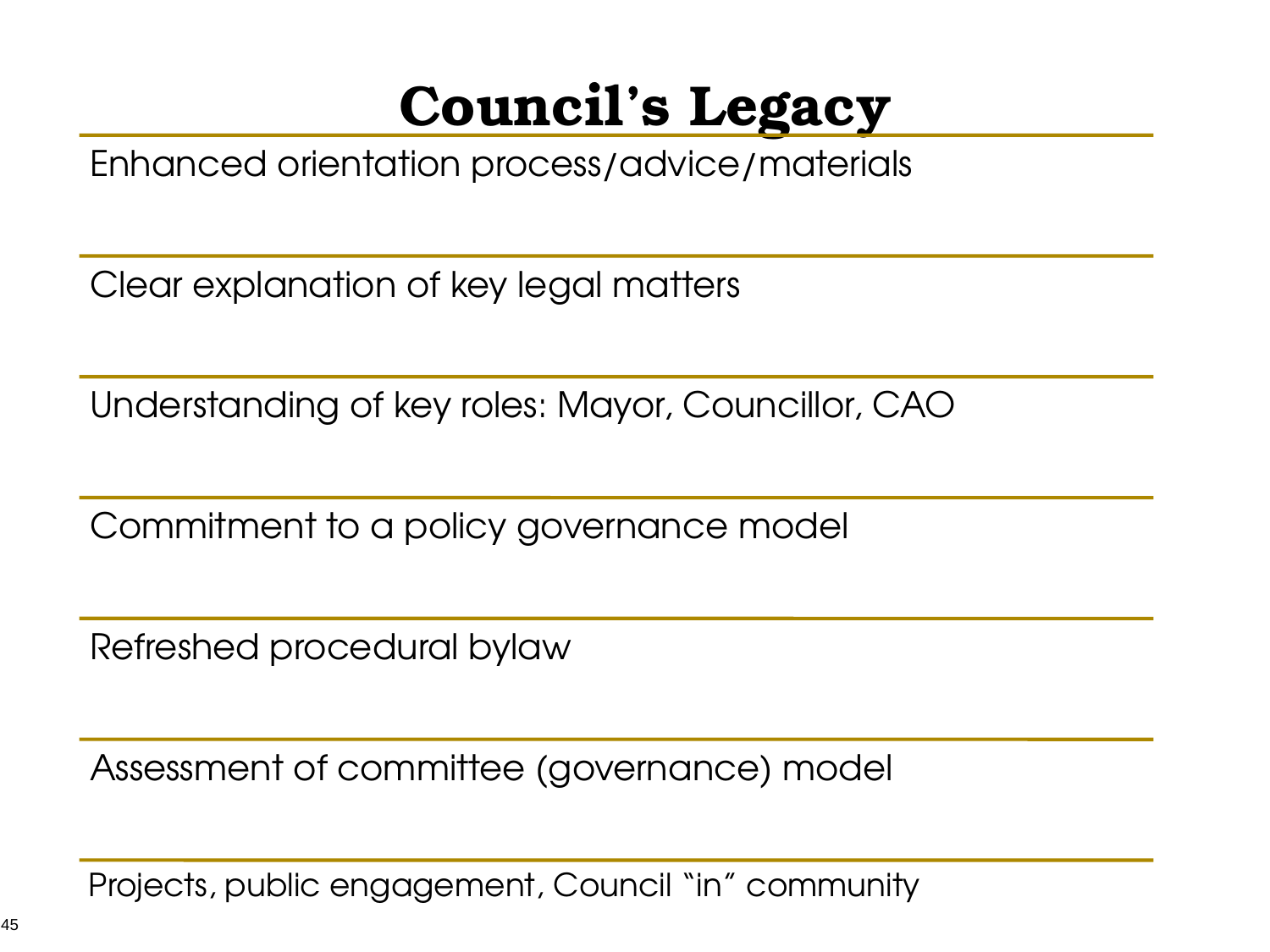

Council’s Legacy
Enhanced orientation process/advice/materials
Clear explanation of key legal matters
Understanding of key roles: Mayor, Councillor, CAO
Commitment to a policy governance model

Refreshed procedural bylaw
Assessment of committee (governance) model
Projects, public engagement, Council “in” community